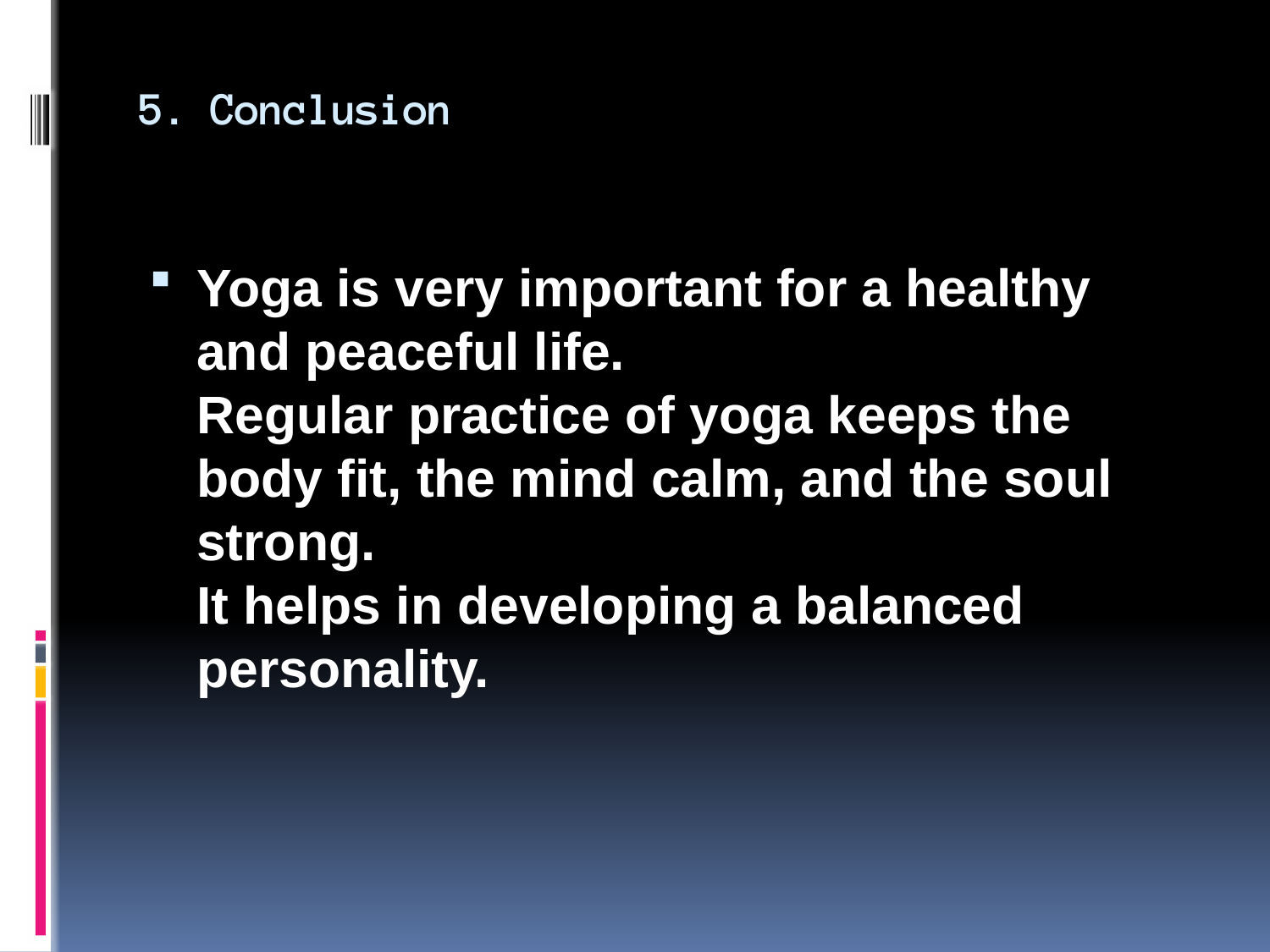

# 5. Conclusion
Yoga is very important for a healthy and peaceful life.
Regular practice of yoga keeps the body fit, the mind calm, and the soul strong.
It helps in developing a balanced personality.